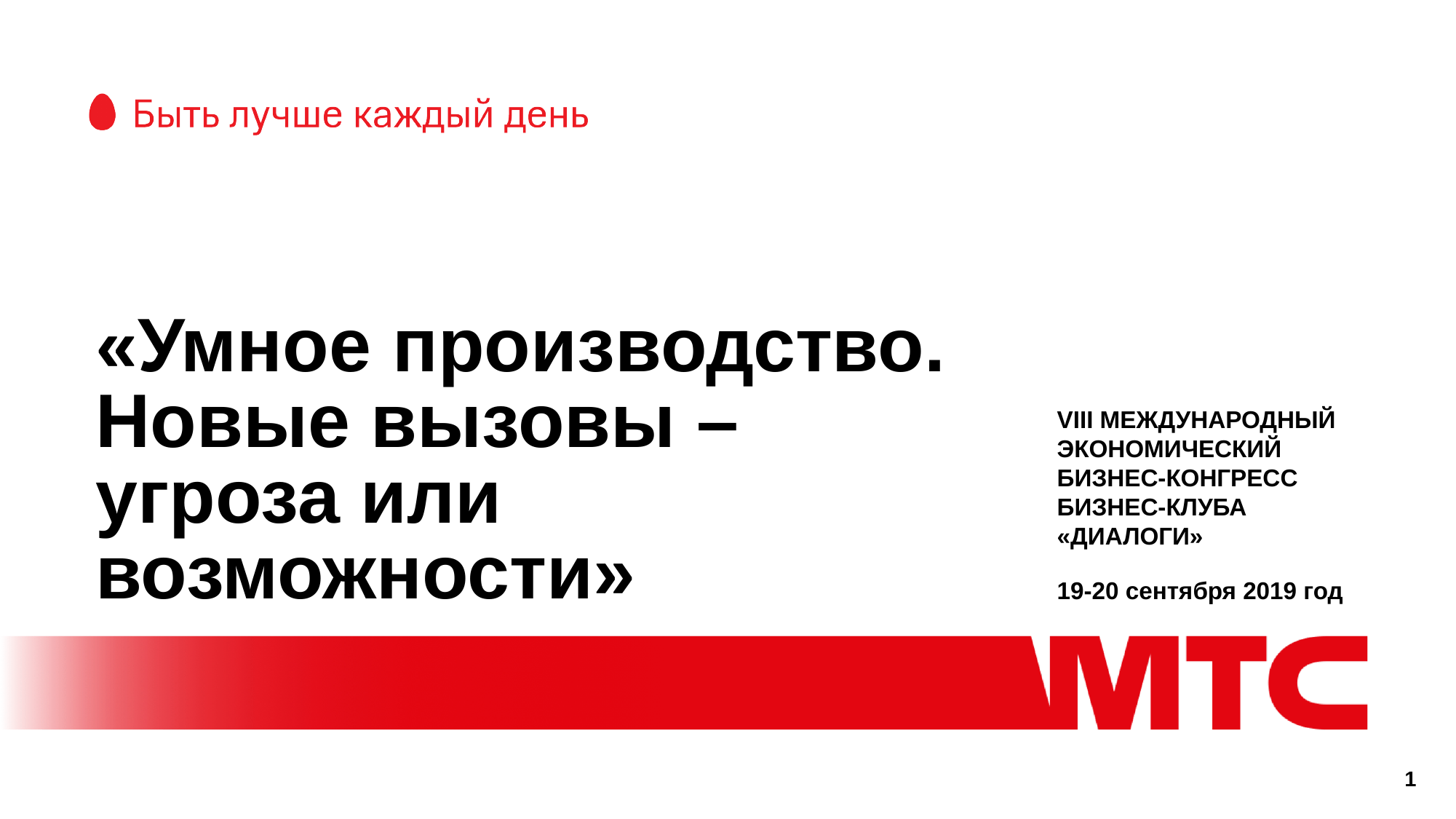

# «Умное производство. Новые вызовы – угроза или возможности»
VIII МЕЖДУНАРОДНЫЙ ЭКОНОМИЧЕСКИЙ БИЗНЕС-КОНГРЕСС БИЗНЕС-КЛУБА «ДИАЛОГИ»
19-20 сентября 2019 год